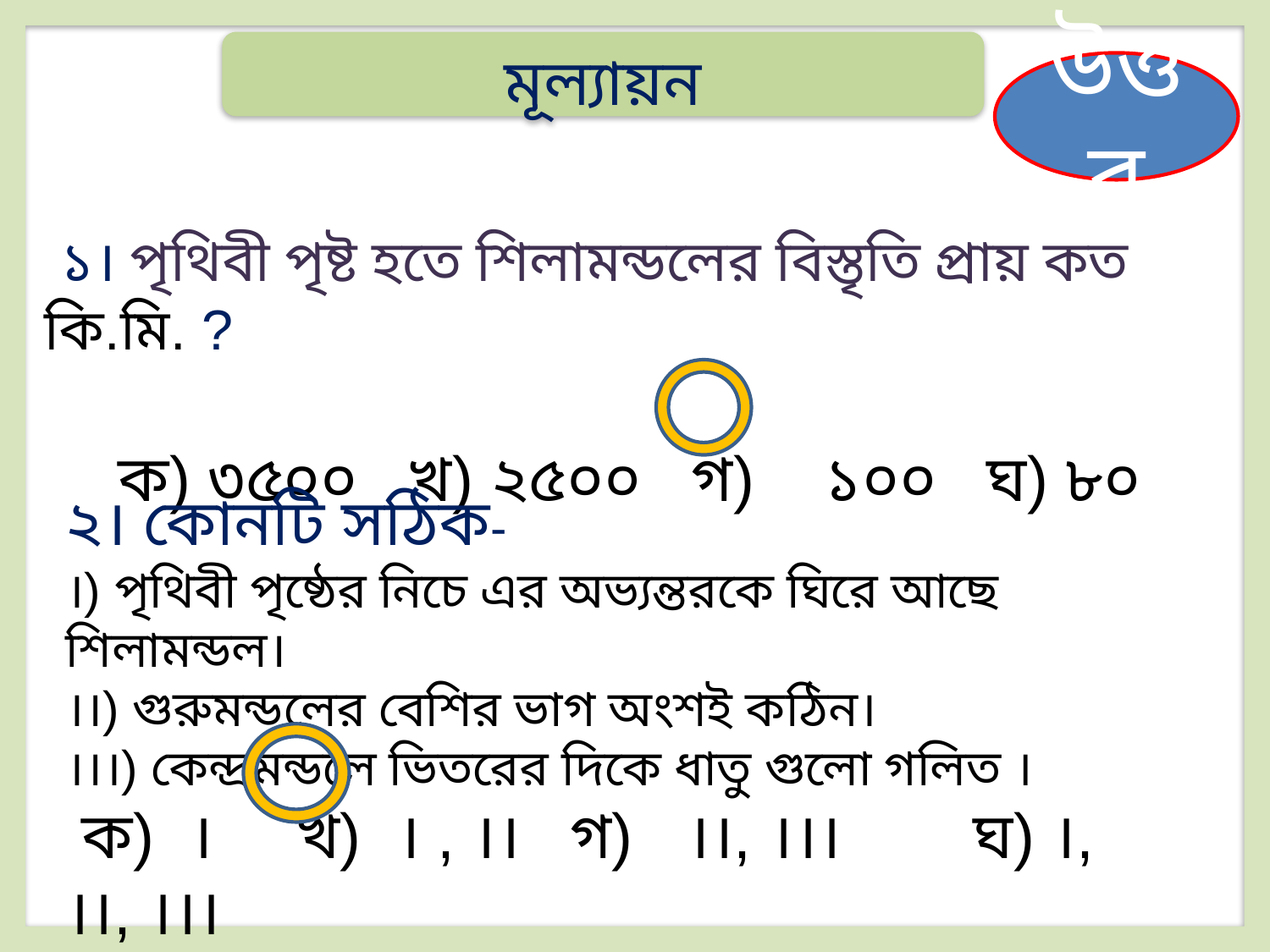

মূল্যায়ন
উত্তর
 ১। পৃথিবী পৃষ্ট হতে শিলামন্ডলের বিস্তৃতি প্রায় কত কি.মি. ?

ক) ৩৫০০   খ) ২৫০০   গ)    ১০০   ঘ) ৮০

২। কোনটি সঠিক-
।) পৃথিবী পৃষ্ঠের নিচে এর অভ্যন্তরকে ঘিরে আছে শিলামন্ডল।
।।) গুরুমন্ডলের বেশির ভাগ অংশই কঠিন।
।।।) কেন্দ্রমন্ডলে ভিতরের দিকে ধাতু গুলো গলিত ।
 ক)  ।     খ)  । , ।।   গ)   ।।, ।।।        ঘ) ।, ।।, ।।।